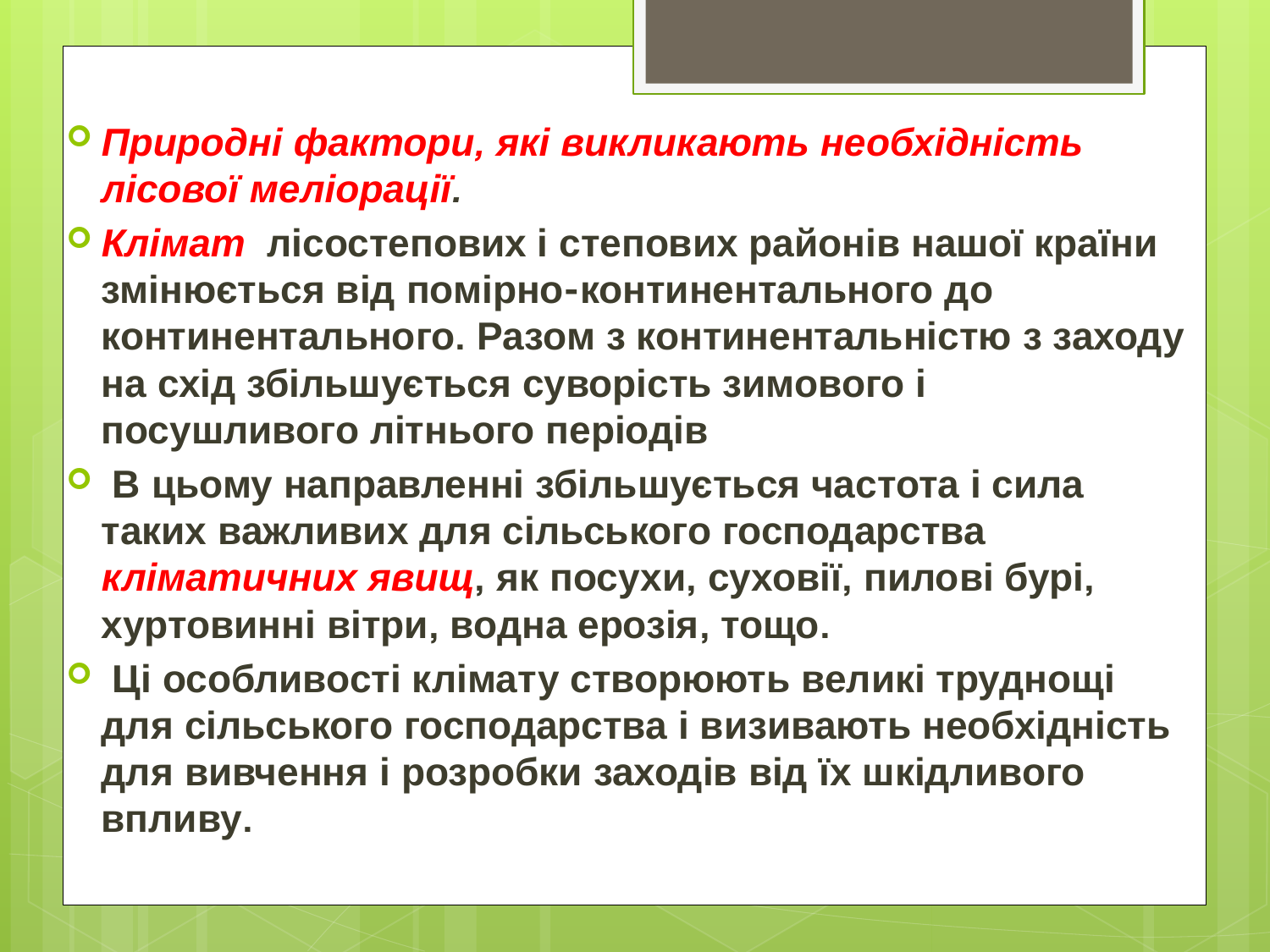

Природні фактори, які викликають необхідність лісової меліорації.
Клімат  лісостепових і степових районів нашої країни змінюється від помірно-континентального до континентального. Разом з континентальністю з заходу на схід збільшується суворість зимового і посушливого літнього періодів
 В цьому направленні збільшується частота і сила таких важливих для сільського господарства кліматичних явищ, як посухи, суховії, пилові бурі, хуртовинні вітри, водна ерозія, тощо.
 Ці особливості клімату створюють великі труднощі для сільського господарства і визивають необхідність для вивчення і розробки заходів від їх шкідливого впливу.